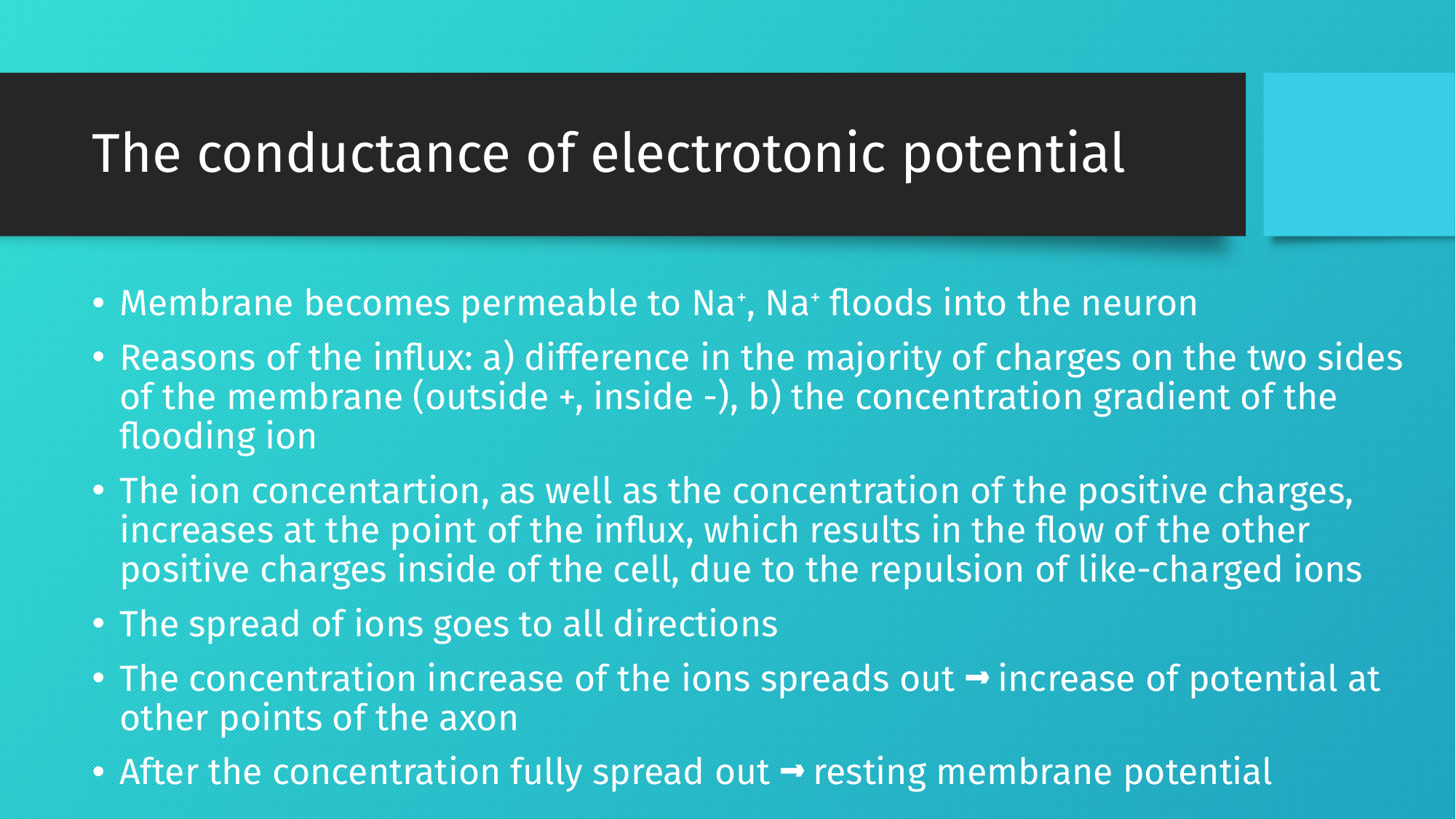

# The conductance of electrotonic potential
Membrane becomes permeable to Na+, Na+ floods into the neuron
Reasons of the influx: a) difference in the majority of charges on the two sides of the membrane (outside +, inside -), b) the concentration gradient of the flooding ion
The ion concentartion, as well as the concentration of the positive charges, increases at the point of the influx, which results in the flow of the other positive charges inside of the cell, due to the repulsion of like-charged ions
The spread of ions goes to all directions
The concentration increase of the ions spreads out → increase of potential at other points of the axon
After the concentration fully spread out → resting membrane potential